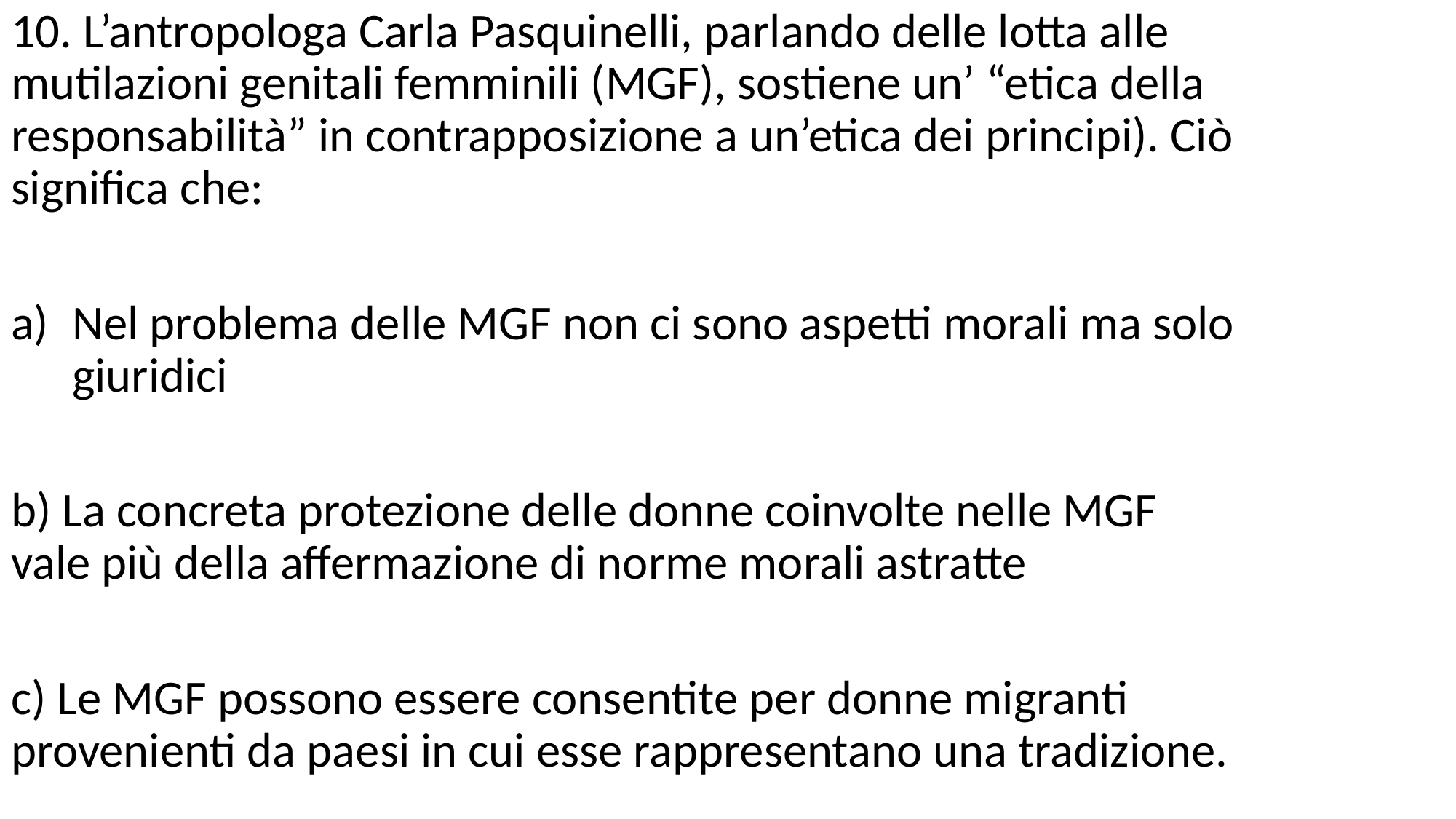

10. L’antropologa Carla Pasquinelli, parlando delle lotta alle mutilazioni genitali femminili (MGF), sostiene un’ “etica della responsabilità” in contrapposizione a un’etica dei principi). Ciò significa che:

Nel problema delle MGF non ci sono aspetti morali ma solo giuridici

b) La concreta protezione delle donne coinvolte nelle MGF vale più della affermazione di norme morali astratte

c) Le MGF possono essere consentite per donne migranti provenienti da paesi in cui esse rappresentano una tradizione.